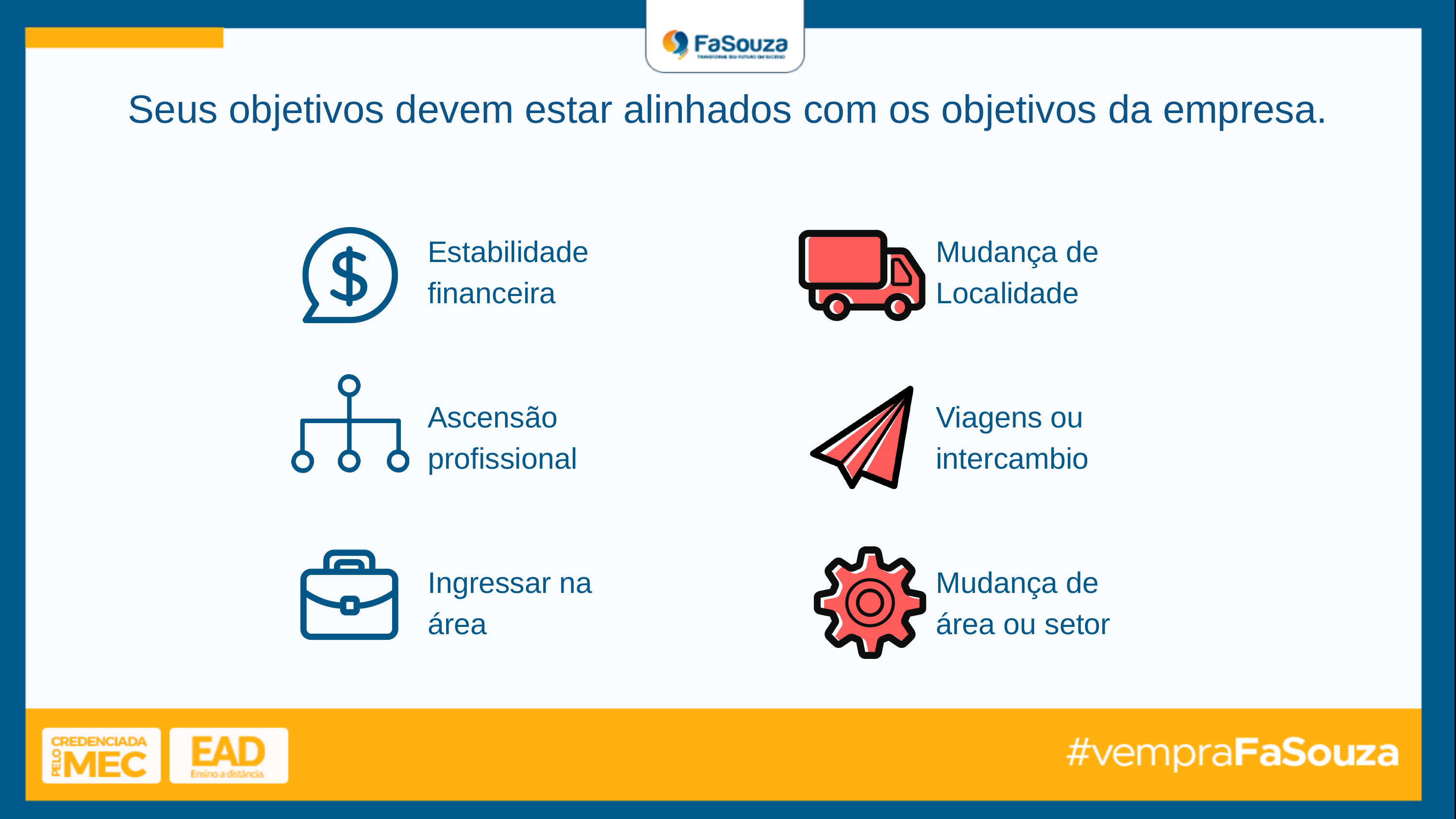

Seus objetivos devem estar alinhados com os objetivos da empresa.

Mudança de
Localidade

Viagens ou
intercambio

Mudança de
área ou setor

Estabilidade
financeira

Ascensão
profissional

Ingressar na
área